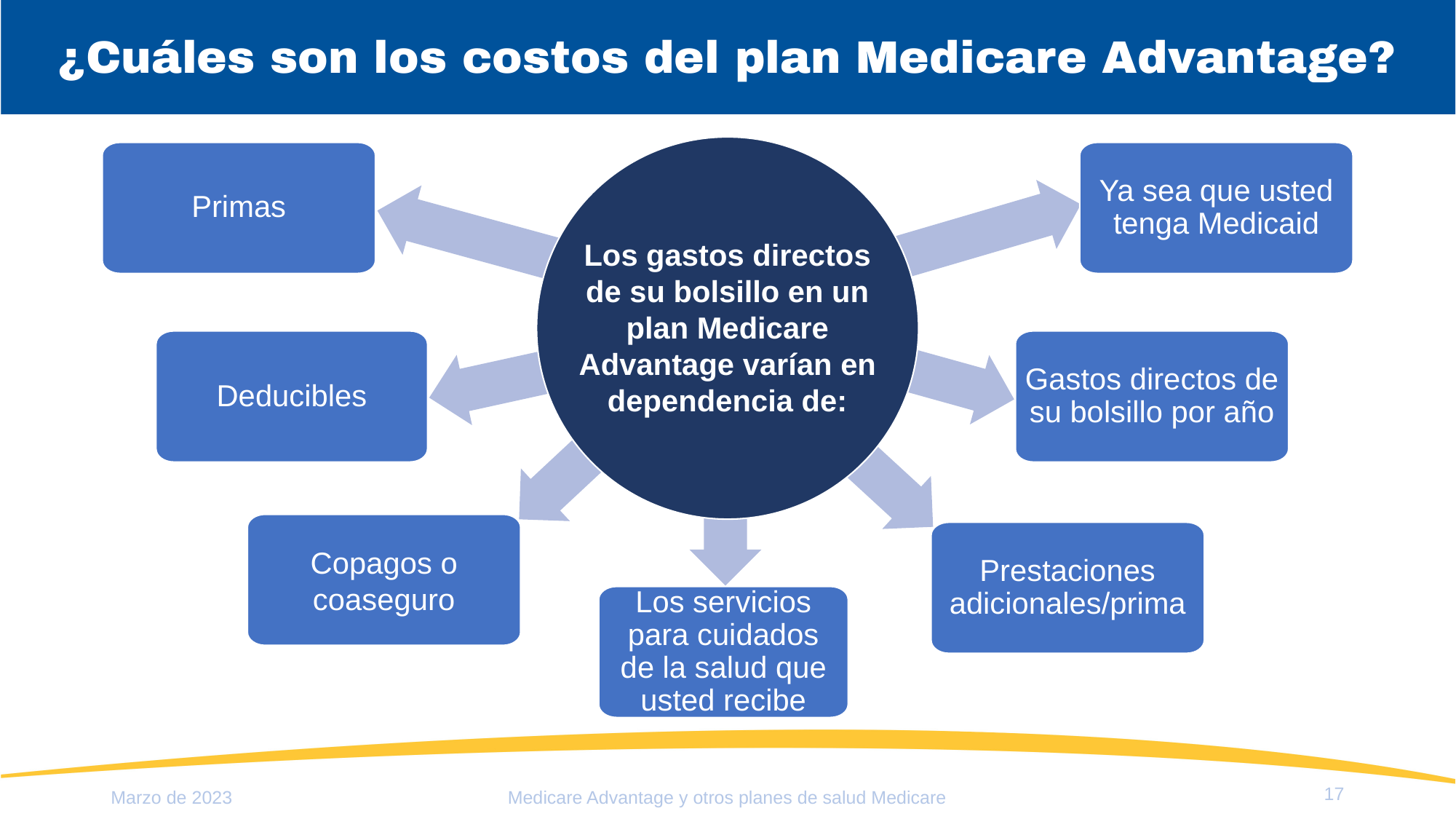

# ¿Cuáles son los costos del plan Medicare Advantage?

Ya sea que usted tenga Medicaid
Primas

Los gastos directos de su bolsillo en un plan Medicare Advantage varían en dependencia de:
Deducibles
Gastos directos de su bolsillo por año

Copagos o coaseguro
Prestaciones adicionales/prima
Los servicios para cuidados de la salud que usted recibe
17
Marzo de 2023
Medicare Advantage y otros planes de salud Medicare